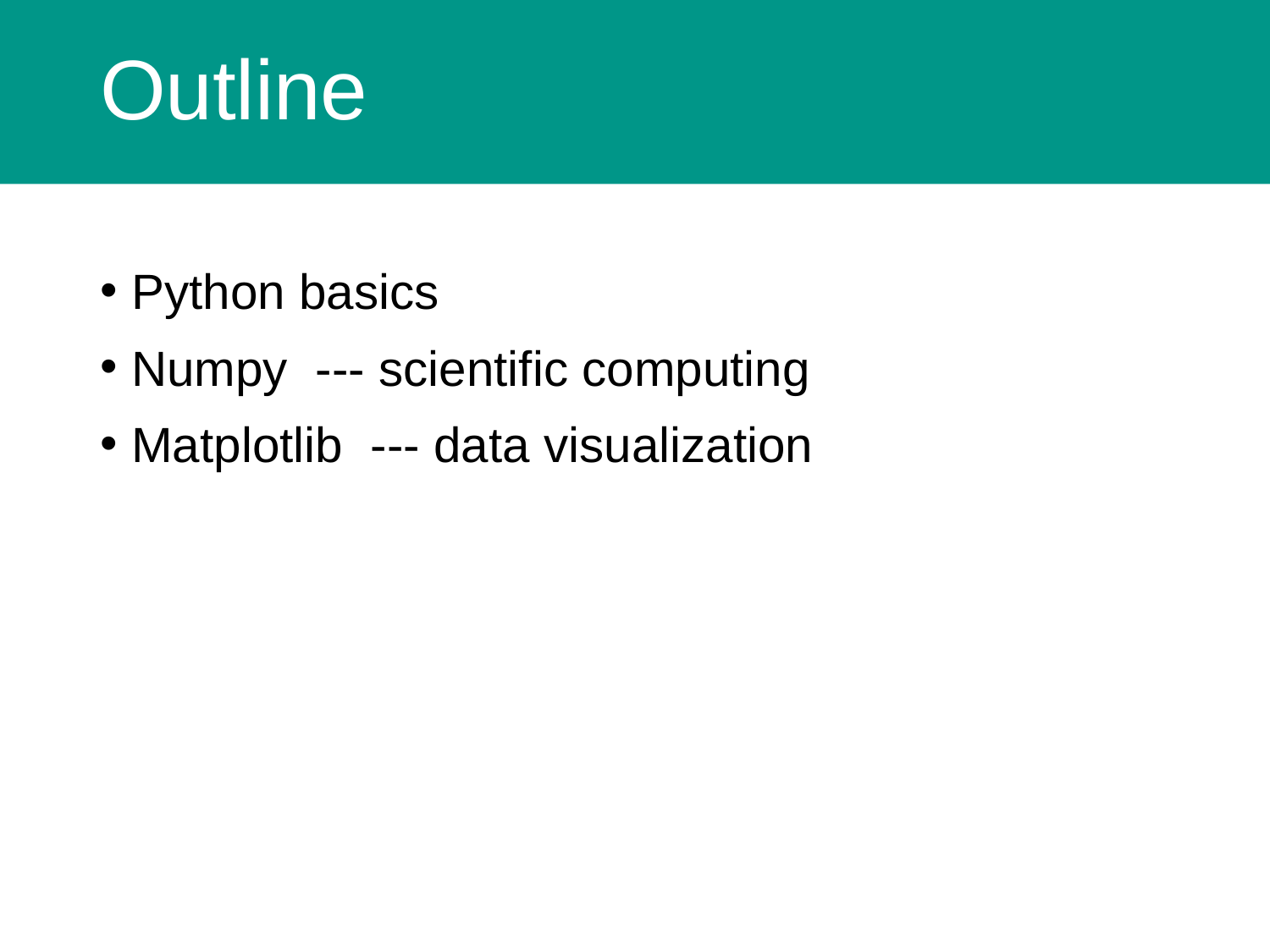

# Outline
Python basics
Numpy  --- scientific computing
Matplotlib  --- data visualization